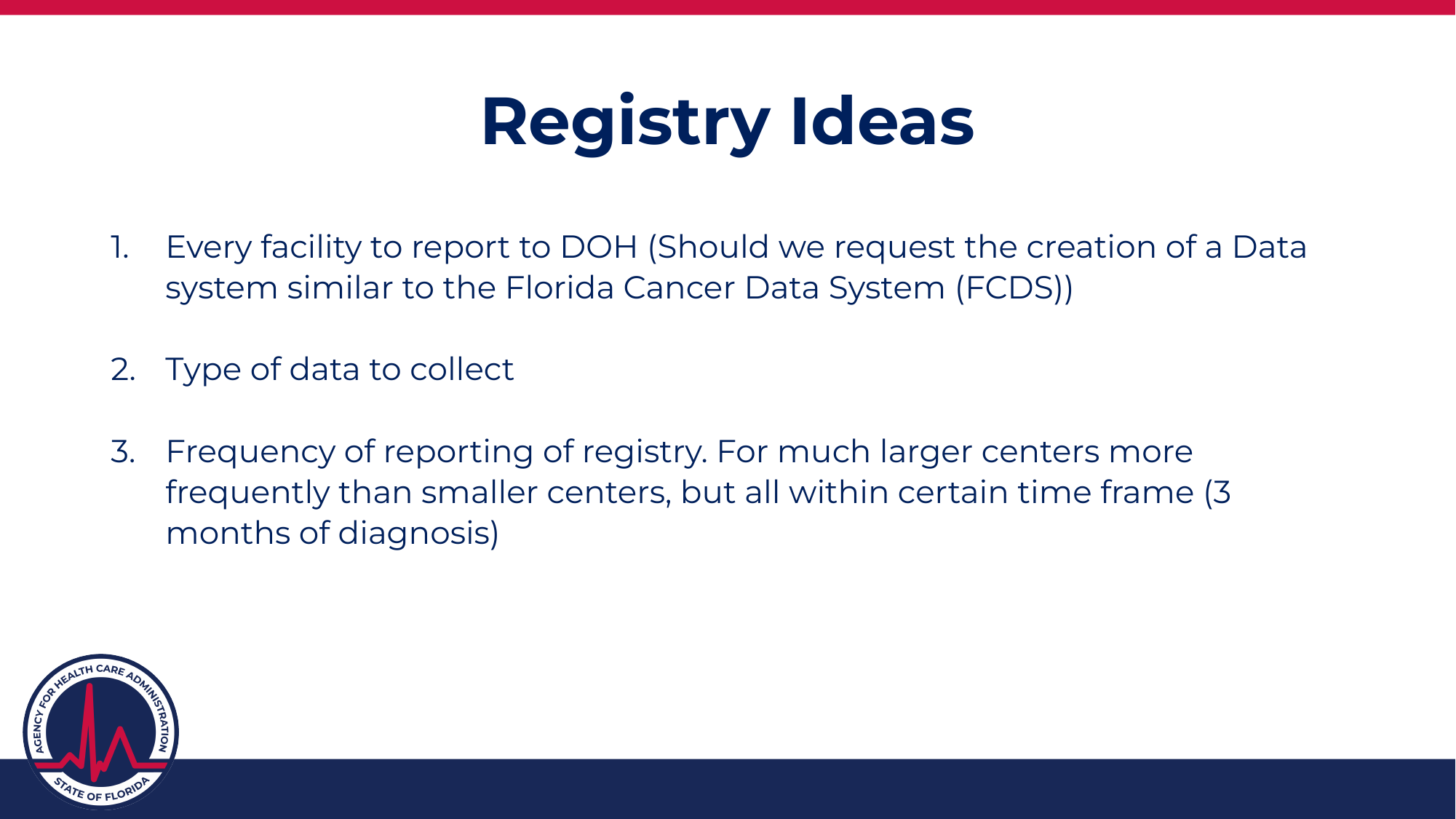

# Registry Ideas
Every facility to report to DOH (Should we request the creation of a Data system similar to the Florida Cancer Data System (FCDS))

Type of data to collect

Frequency of reporting of registry. For much larger centers more frequently than smaller centers, but all within certain time frame (3 months of diagnosis)